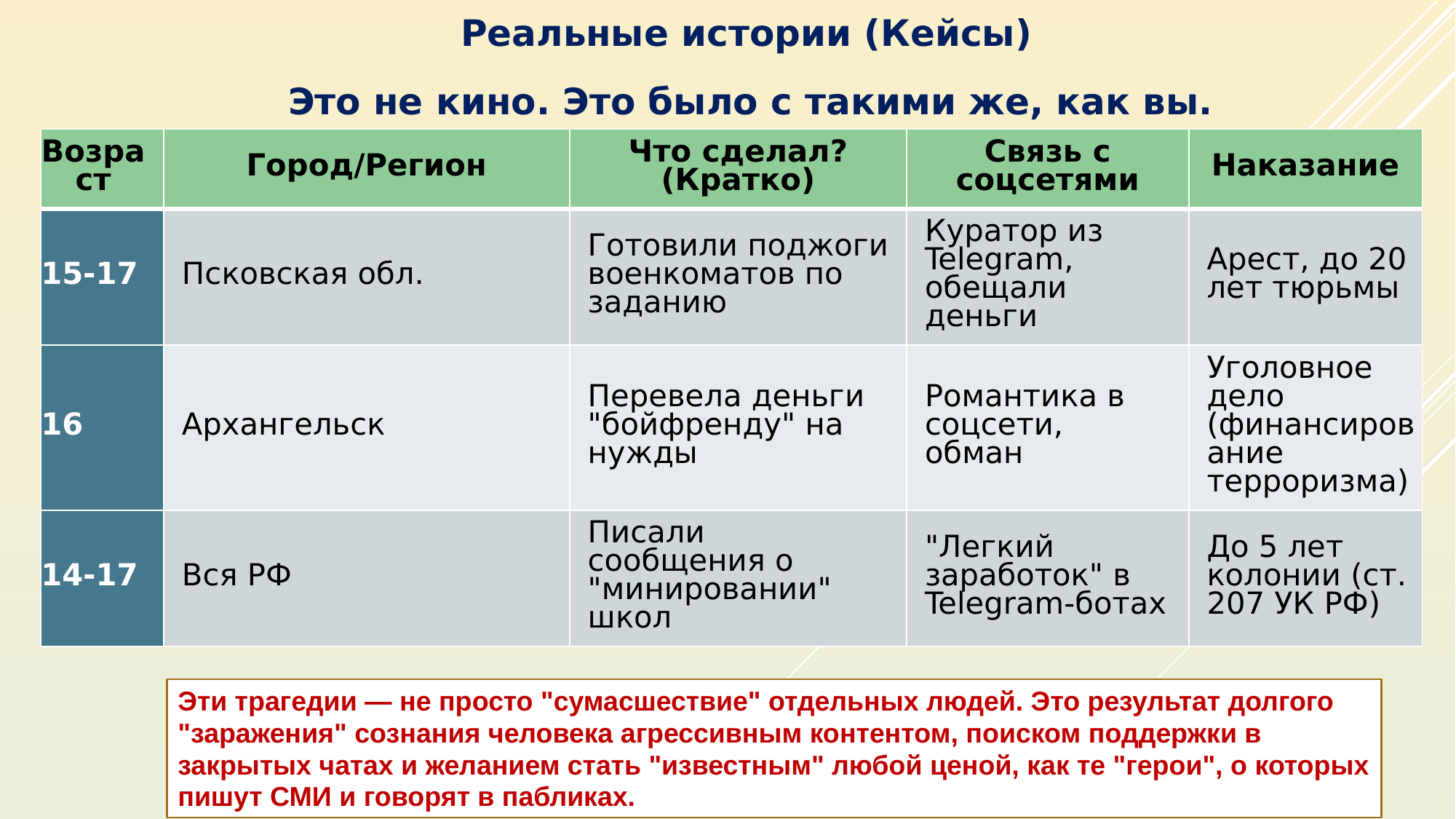

Реальные истории (Кейсы)
 Это не кино. Это было с такими же, как вы.
| Возраст | Город/Регион | Что сделал? (Кратко) | Связь с соцсетями | Наказание |
| --- | --- | --- | --- | --- |
| 15-17 | Псковская обл. | Готовили поджоги военкоматов по заданию | Куратор из Telegram, обещали деньги | Арест, до 20 лет тюрьмы |
| 16 | Архангельск | Перевела деньги "бойфренду" на нужды | Романтика в соцсети, обман | Уголовное дело (финансирование терроризма) |
| 14-17 | Вся РФ | Писали сообщения о "минировании" школ | "Легкий заработок" в Telegram-ботах | До 5 лет колонии (ст. 207 УК РФ) |
Эти трагедии — не просто "сумасшествие" отдельных людей. Это результат долгого "заражения" сознания человека агрессивным контентом, поиском поддержки в закрытых чатах и желанием стать "известным" любой ценой, как те "герои", о которых пишут СМИ и говорят в пабликах.